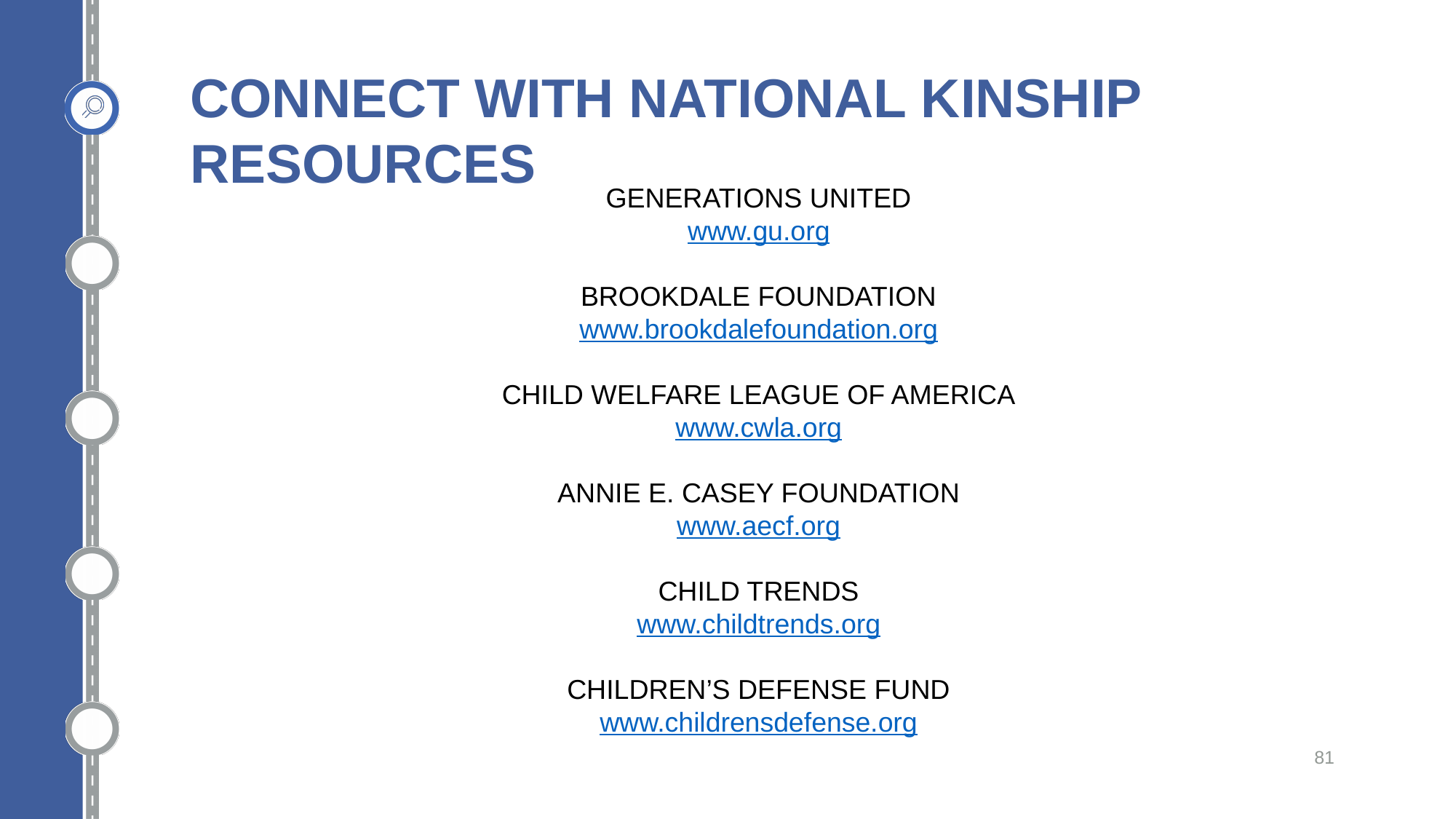

CONNECT WITH NATIONAL KINSHIP RESOURCES

GENERATIONS UNITED
www.gu.org

BROOKDALE FOUNDATION
www.brookdalefoundation.org

CHILD WELFARE LEAGUE OF AMERICA
www.cwla.org

ANNIE E. CASEY FOUNDATION
www.aecf.org

CHILD TRENDS
www.childtrends.org

CHILDREN’S DEFENSE FUND
www.childrensdefense.org